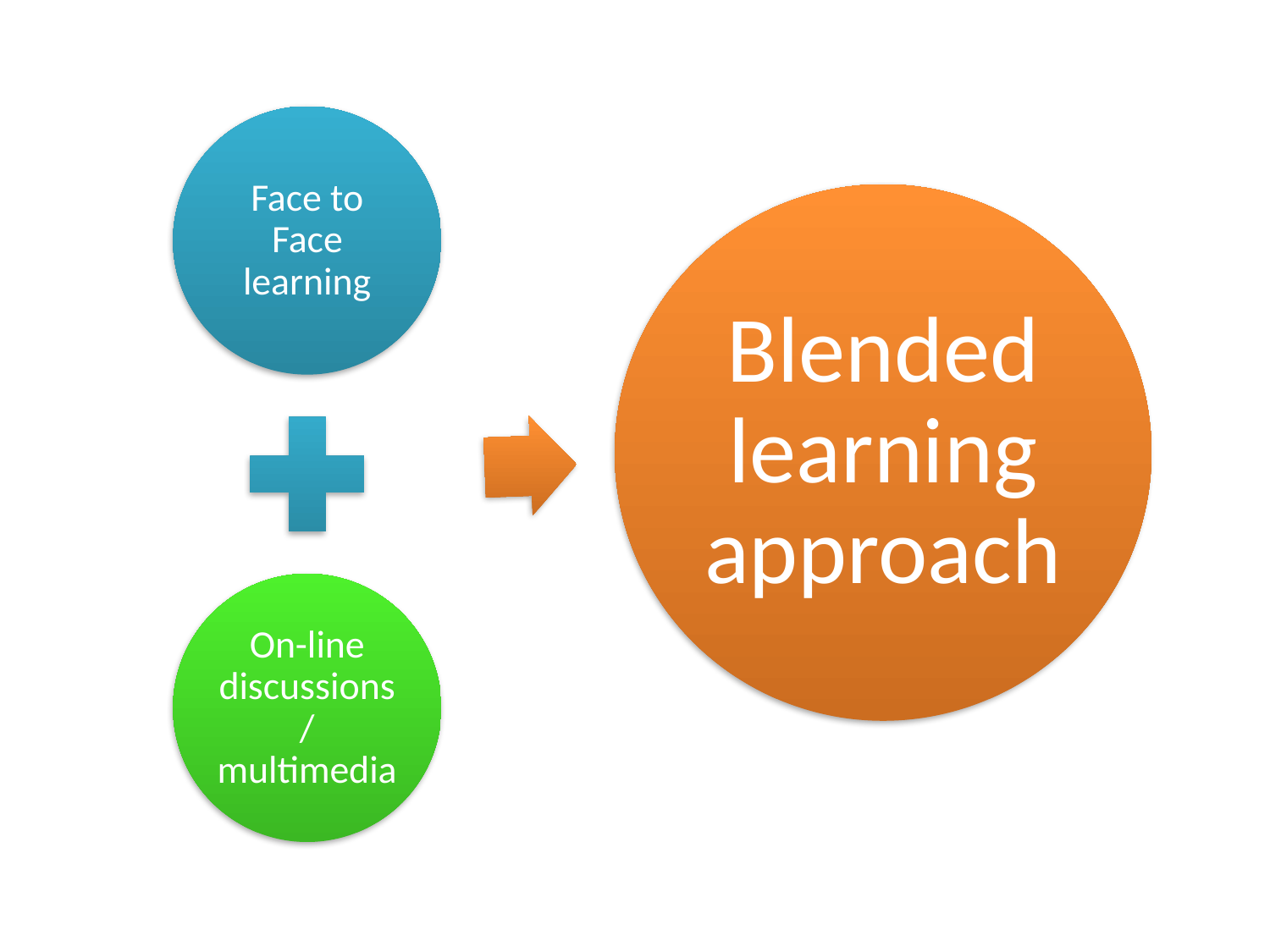

Face to Face learning

On-line discussions / multimedia

Blended learning approach